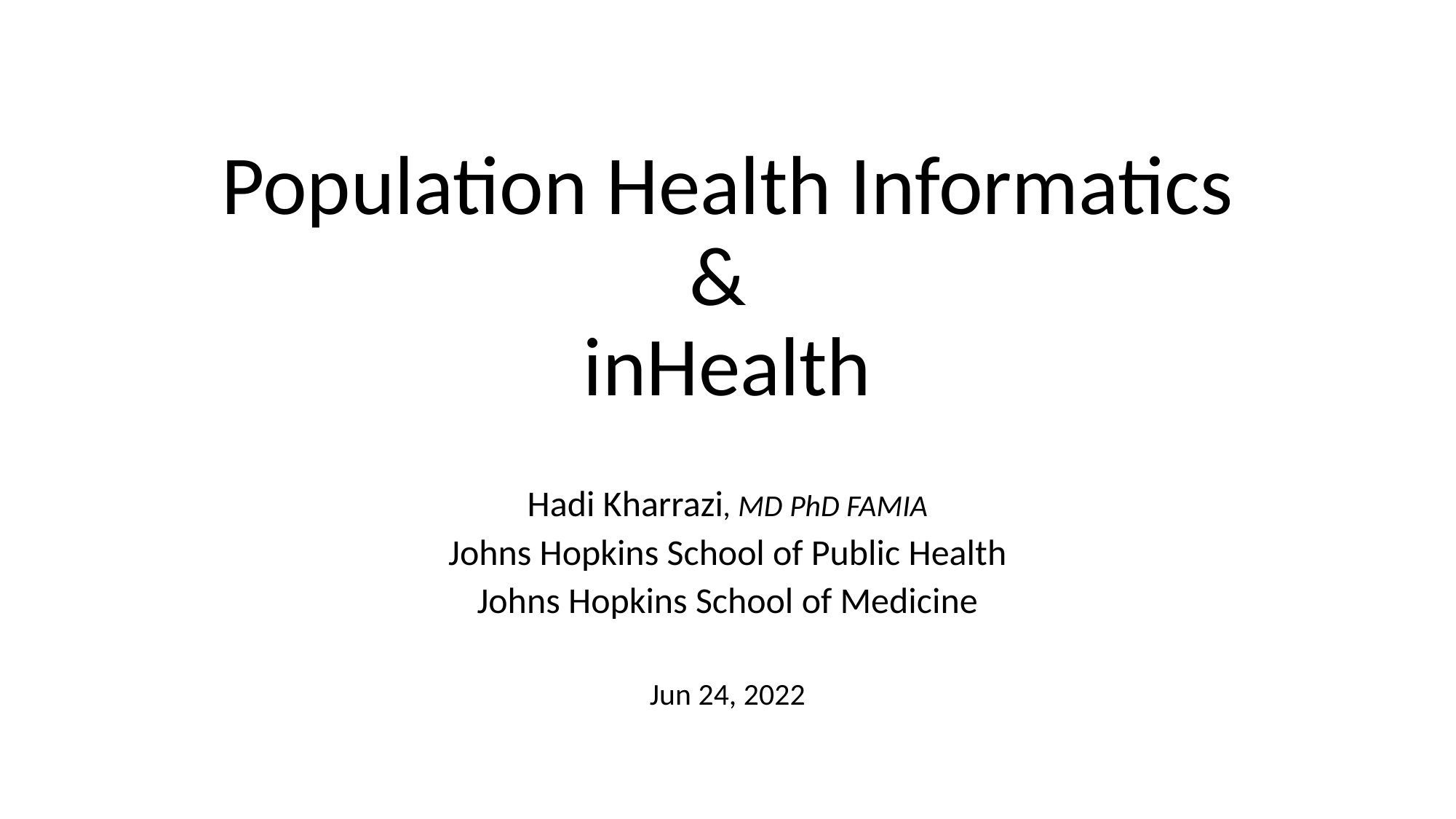

# Population Health Informatics & inHealth
Hadi Kharrazi, MD PhD FAMIA
Johns Hopkins School of Public Health
Johns Hopkins School of Medicine

Jun 24, 2022